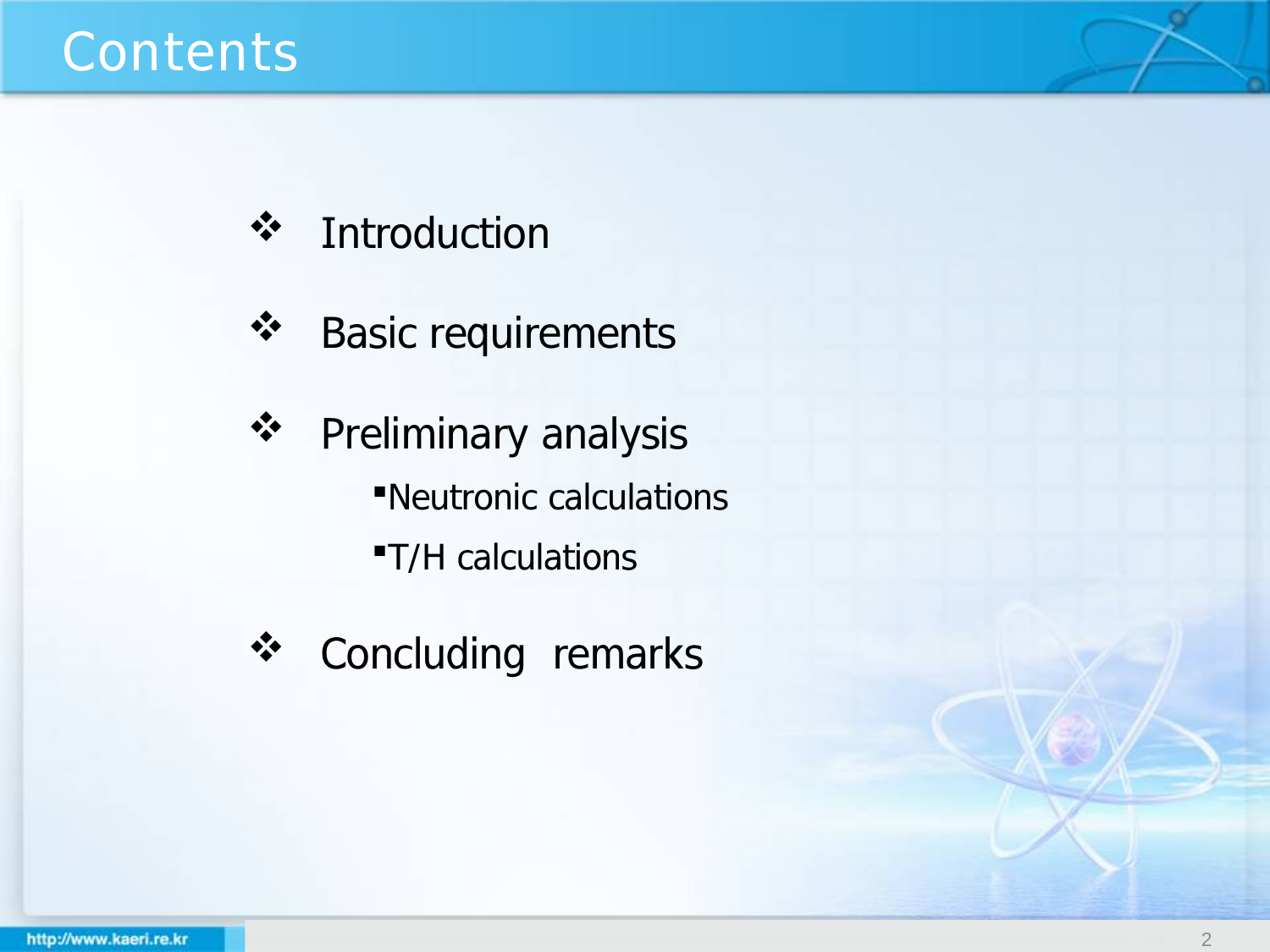

Contents

Introduction

Basic requirements

Preliminary analysis
Neutronic calculations
T/H calculations

Concluding  remarks
2